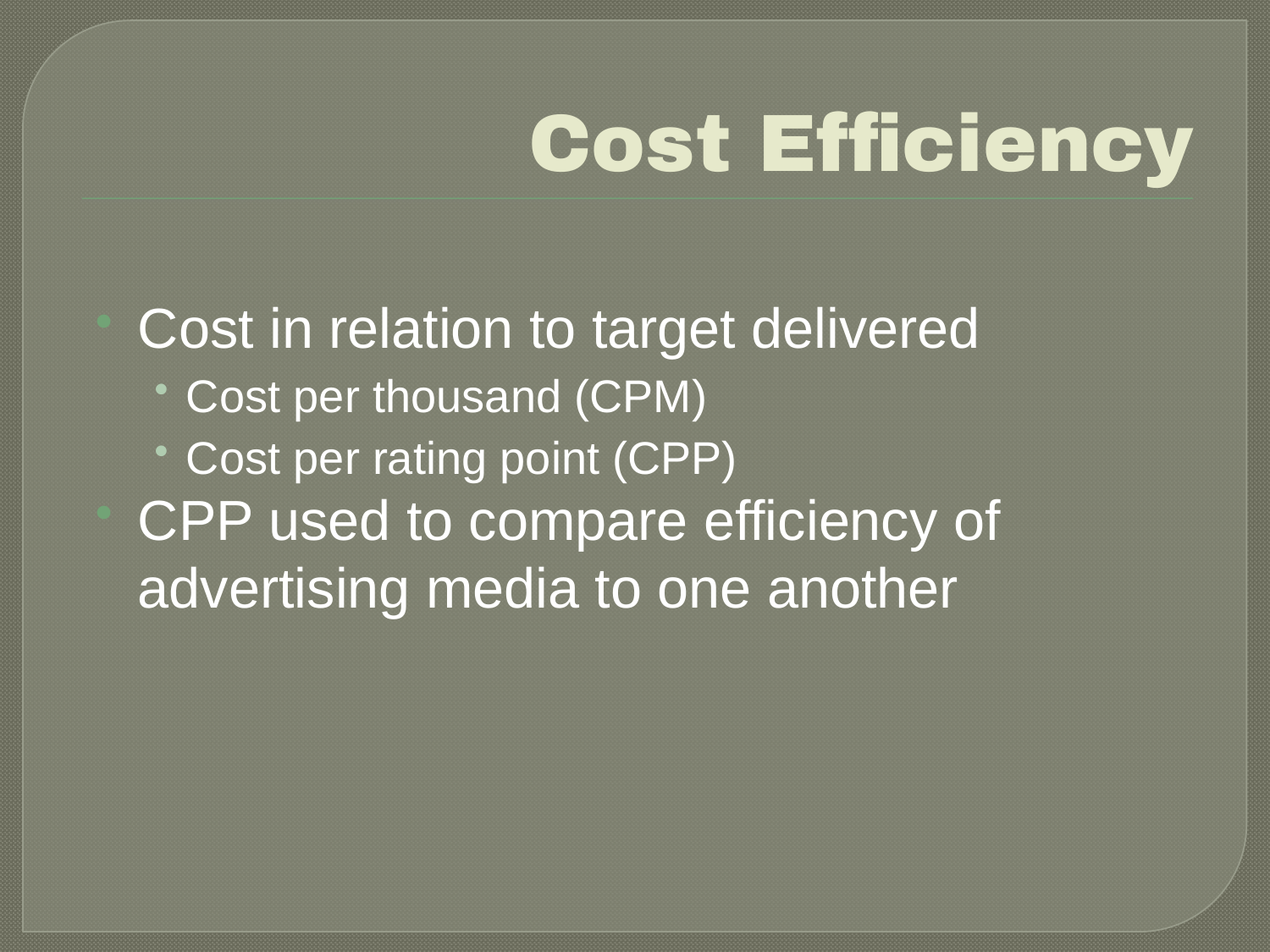

# Cost Efficiency
Cost in relation to target delivered
Cost per thousand (CPM)
Cost per rating point (CPP)
CPP used to compare efficiency of advertising media to one another